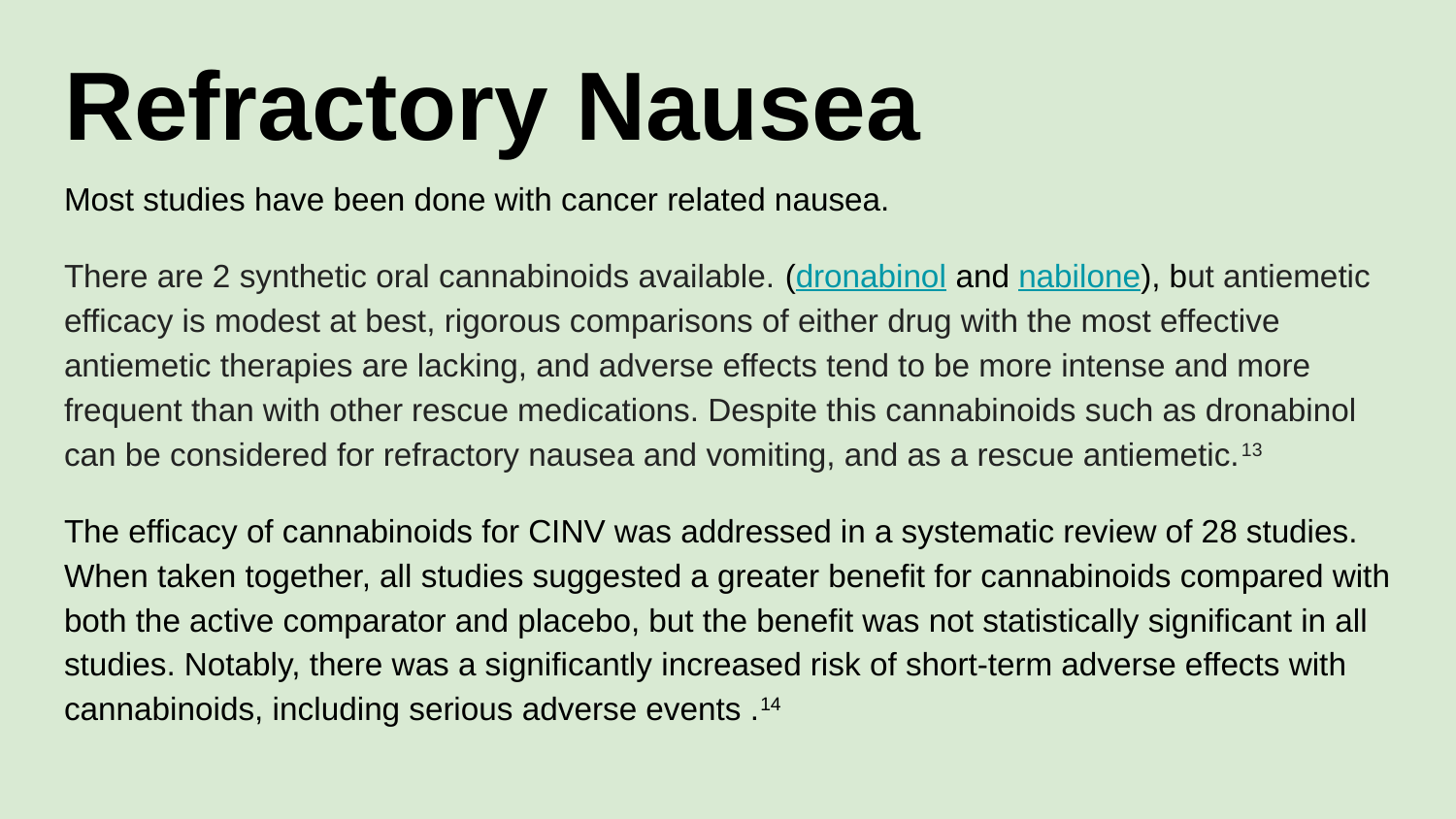

# Refractory Nausea
Most studies have been done with cancer related nausea.
There are 2 synthetic oral cannabinoids available. (dronabinol and nabilone), but antiemetic efficacy is modest at best, rigorous comparisons of either drug with the most effective antiemetic therapies are lacking, and adverse effects tend to be more intense and more frequent than with other rescue medications. Despite this cannabinoids such as dronabinol can be considered for refractory nausea and vomiting, and as a rescue antiemetic.13
The efficacy of cannabinoids for CINV was addressed in a systematic review of 28 studies. When taken together, all studies suggested a greater benefit for cannabinoids compared with both the active comparator and placebo, but the benefit was not statistically significant in all studies. Notably, there was a significantly increased risk of short-term adverse effects with cannabinoids, including serious adverse events .14